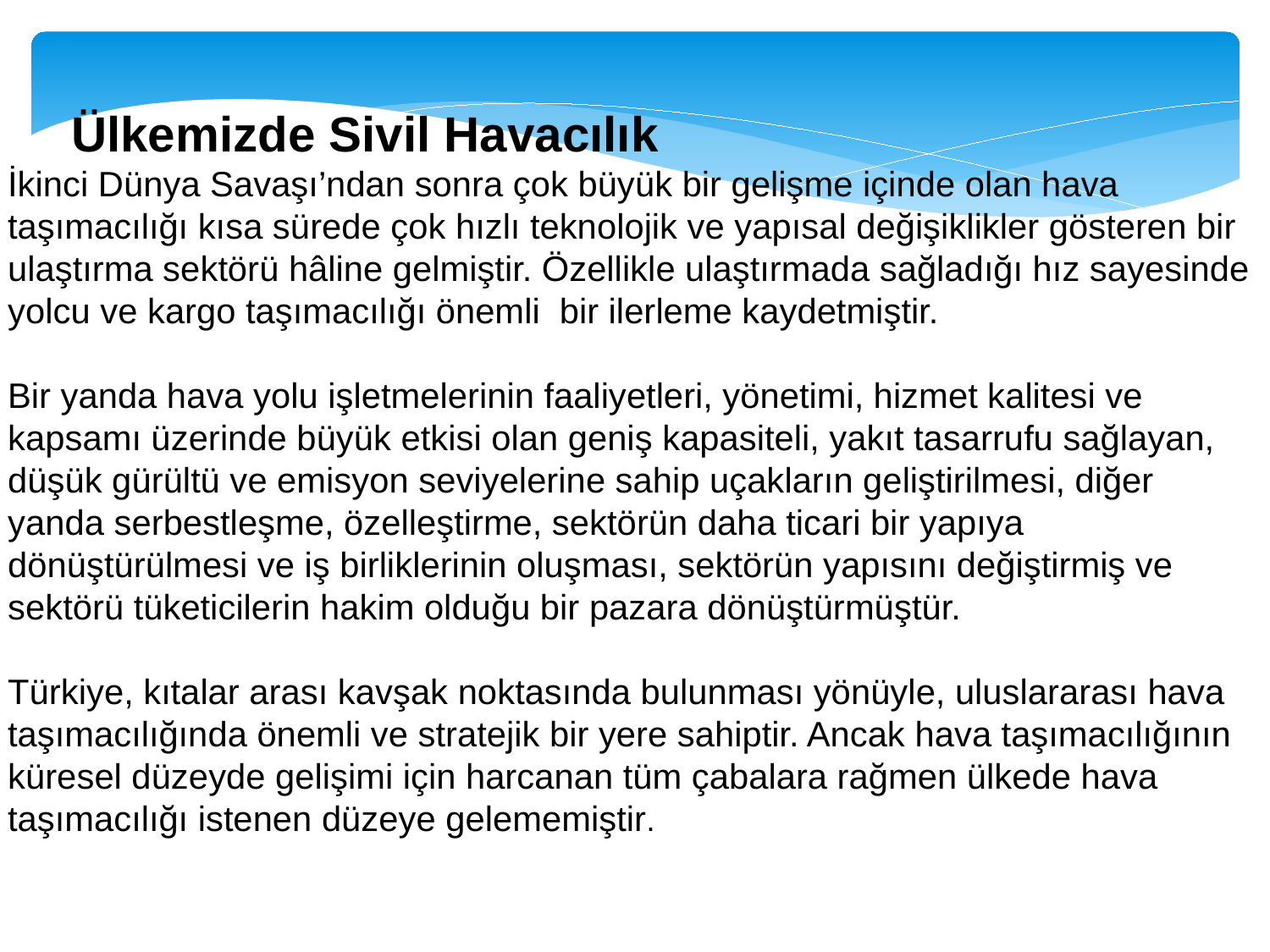

Ülkemizde Sivil Havacılık
İkinci Dünya Savaşı’ndan sonra çok büyük bir gelişme içinde olan hava taşımacılığı kısa sürede çok hızlı teknolojik ve yapısal değişiklikler gösteren bir ulaştırma sektörü hâline gelmiştir. Özellikle ulaştırmada sağladığı hız sayesinde yolcu ve kargo taşımacılığı önemli  bir ilerleme kaydetmiştir.

Bir yanda hava yolu işletmelerinin faaliyetleri, yönetimi, hizmet kalitesi ve kapsamı üzerinde büyük etkisi olan geniş kapasiteli, yakıt tasarrufu sağlayan, düşük gürültü ve emisyon seviyelerine sahip uçakların geliştirilmesi, diğer yanda serbestleşme, özelleştirme, sektörün daha ticari bir yapıya dönüştürülmesi ve iş birliklerinin oluşması, sektörün yapısını değiştirmiş ve sektörü tüketicilerin hakim olduğu bir pazara dönüştürmüştür.

Türkiye, kıtalar arası kavşak noktasında bulunması yönüyle, uluslararası hava taşımacılığında önemli ve stratejik bir yere sahiptir. Ancak hava taşımacılığının küresel düzeyde gelişimi için harcanan tüm çabalara rağmen ülkede hava taşımacılığı istenen düzeye gelememiştir.